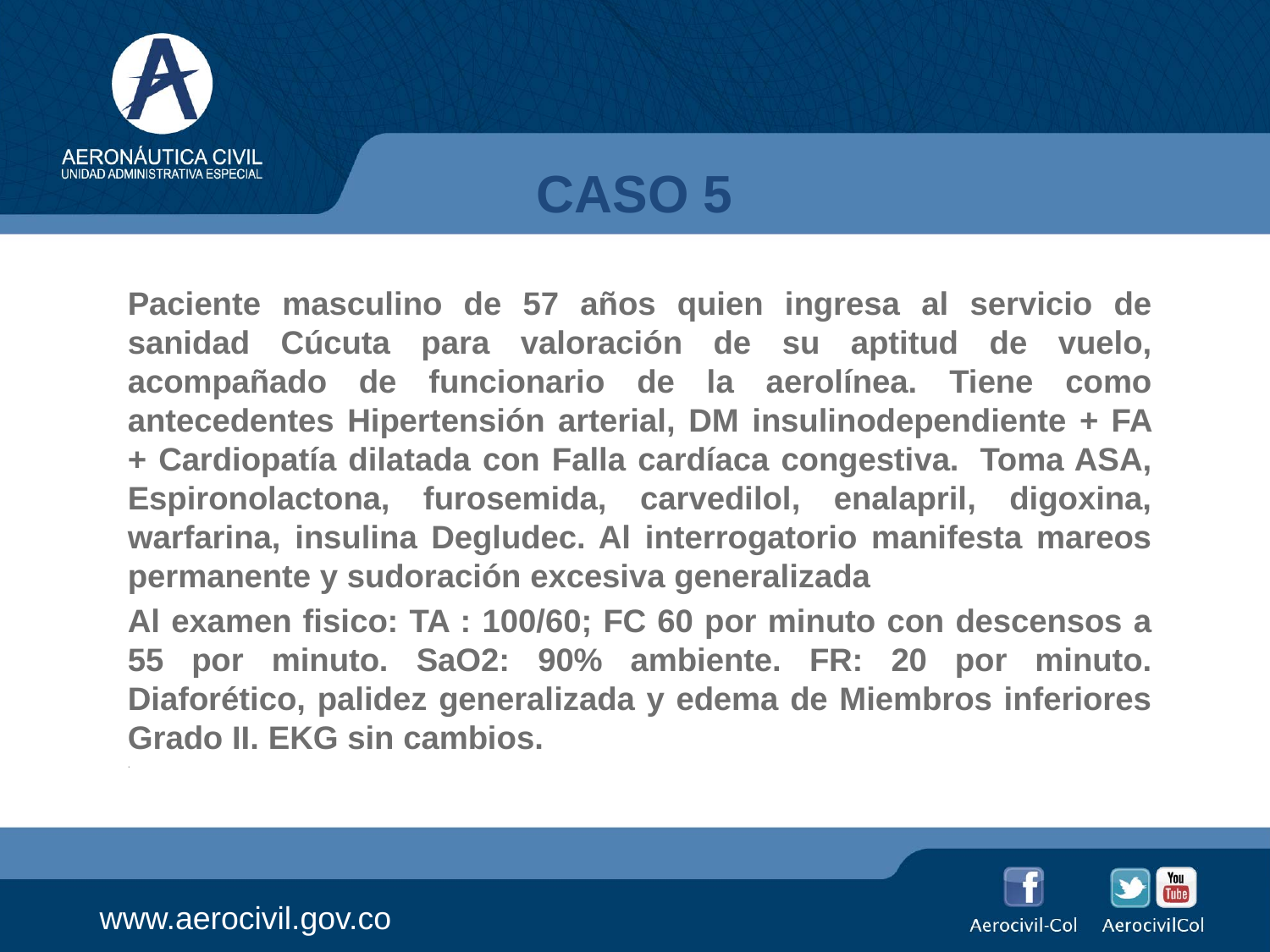

# CASO 5
Paciente masculino de 57 años quien ingresa al servicio de sanidad Cúcuta para valoración de su aptitud de vuelo, acompañado de funcionario de la aerolínea. Tiene como antecedentes Hipertensión arterial, DM insulinodependiente + FA + Cardiopatía dilatada con Falla cardíaca congestiva.  Toma ASA, Espironolactona, furosemida, carvedilol, enalapril, digoxina, warfarina, insulina Degludec. Al interrogatorio manifesta mareos permanente y sudoración excesiva generalizada
Al examen fisico: TA : 100/60; FC 60 por minuto con descensos a 55 por minuto. SaO2: 90% ambiente. FR: 20 por minuto. Diaforético, palidez generalizada y edema de Miembros inferiores Grado II. EKG sin cambios.
.